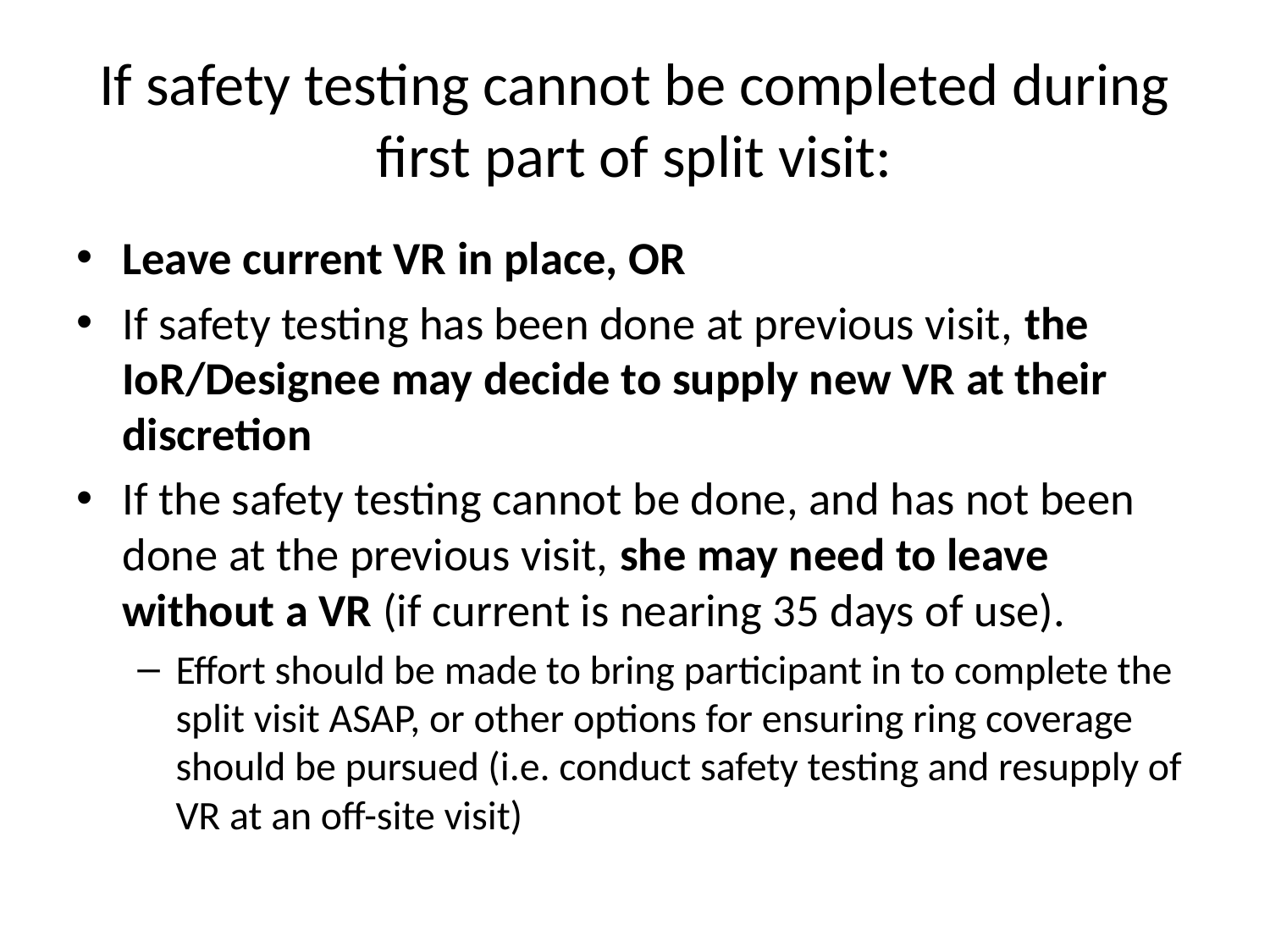

# If safety testing cannot be completed during first part of split visit:
Leave current VR in place, OR
If safety testing has been done at previous visit, the IoR/Designee may decide to supply new VR at their discretion
If the safety testing cannot be done, and has not been done at the previous visit, she may need to leave without a VR (if current is nearing 35 days of use).
Effort should be made to bring participant in to complete the split visit ASAP, or other options for ensuring ring coverage should be pursued (i.e. conduct safety testing and resupply of VR at an off-site visit)